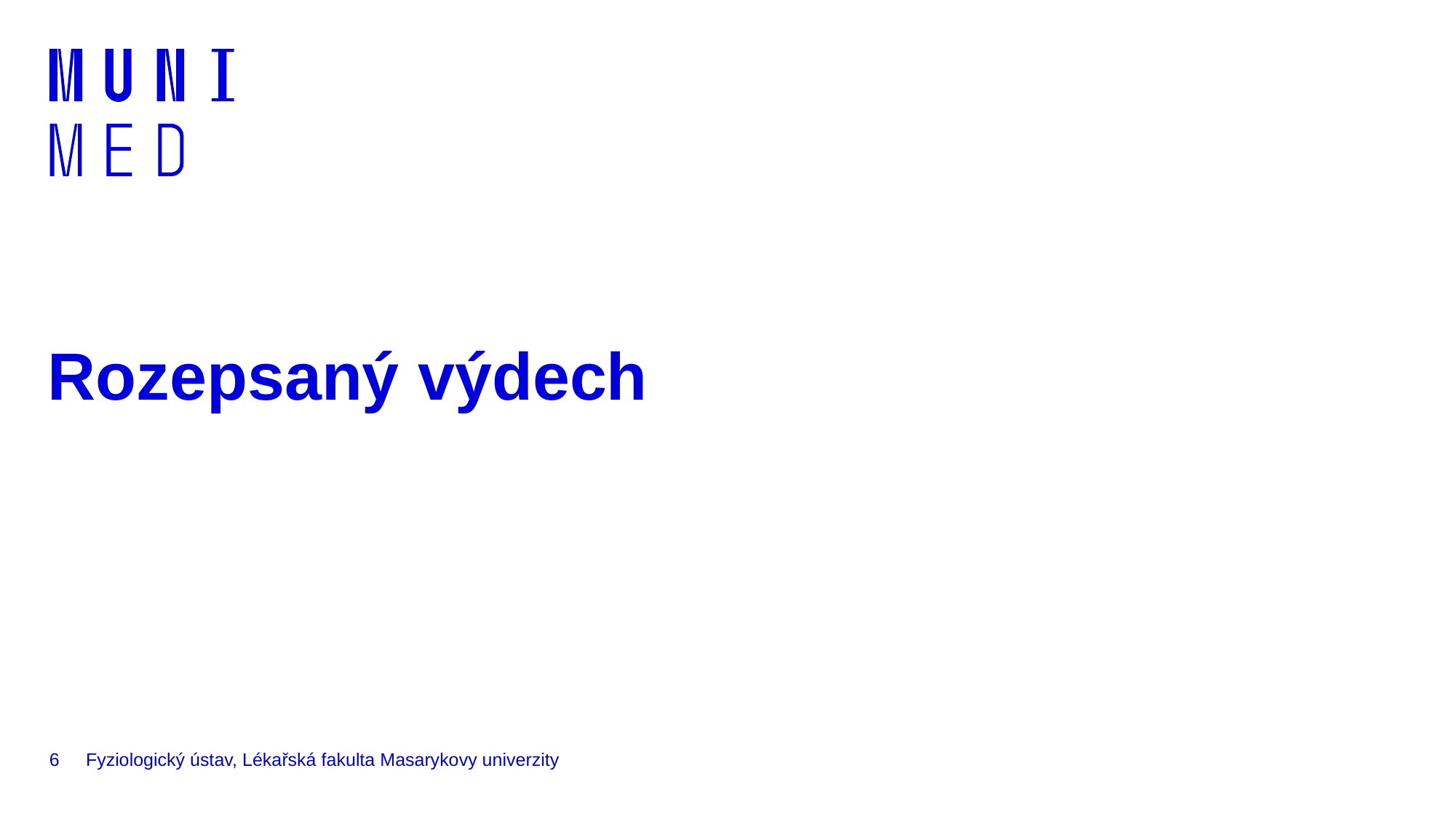

# Rozepsaný výdech
6
Fyziologický ústav, Lékařská fakulta Masarykovy univerzity